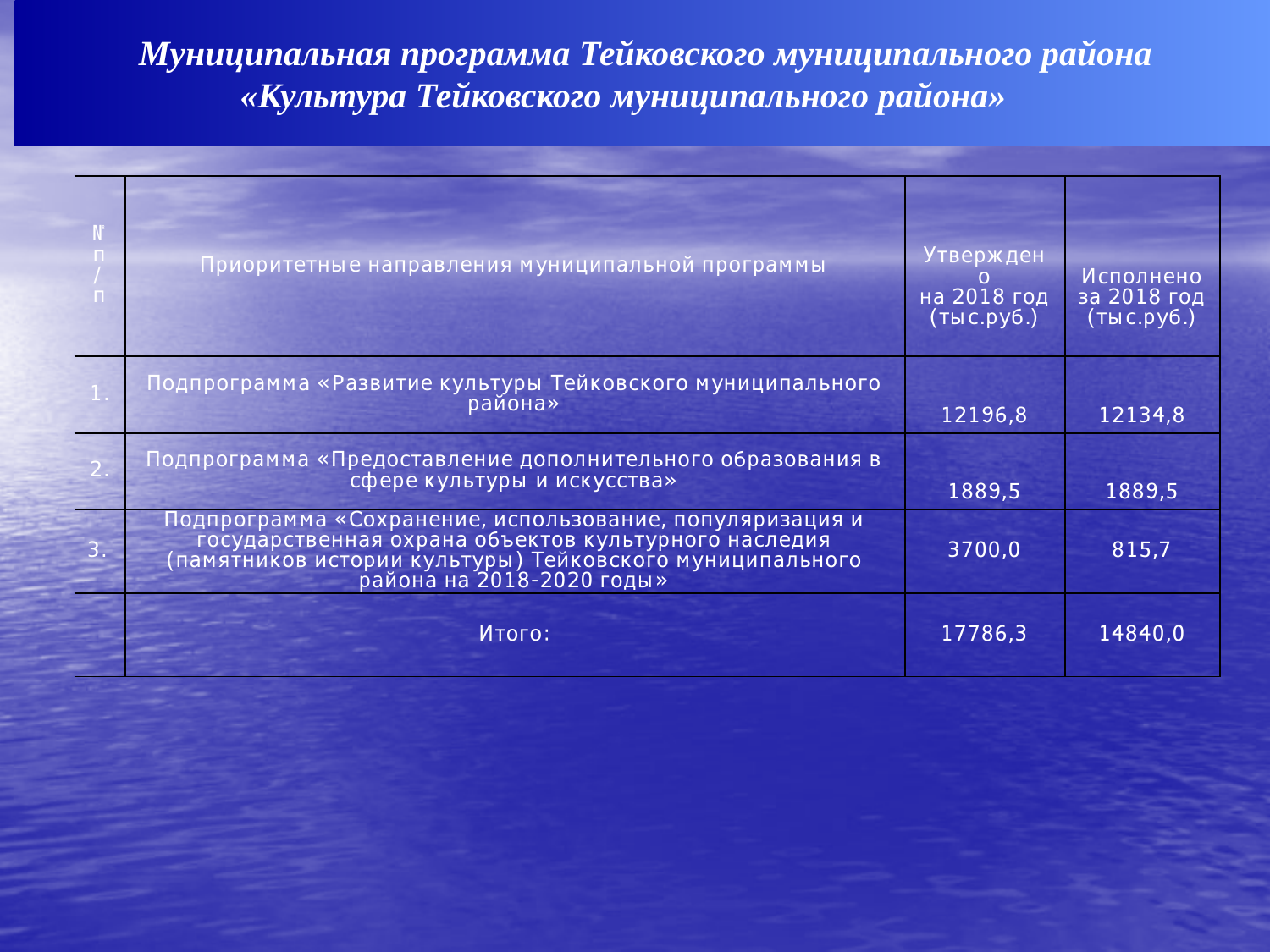

Муниципальная программа Тейковского муниципального района
«Культура Тейковского муниципального района»
| № п/п | Приоритетные направления муниципальной программы | Утверждено на 2018 год (тыс.руб.) | Исполнено за 2018 год (тыс.руб.) |
| --- | --- | --- | --- |
| 1. | Подпрограмма «Развитие культуры Тейковского муниципального района» | 12196,8 | 12134,8 |
| 2. | Подпрограмма «Предоставление дополнительного образования в сфере культуры и искусства» | 1889,5 | 1889,5 |
| 3. | Подпрограмма «Сохранение, использование, популяризация и государственная охрана объектов культурного наследия (памятников истории культуры) Тейковского муниципального района на 2018-2020 годы» | 3700,0 | 815,7 |
|  | Итого: | 17786,3 | 14840,0 |